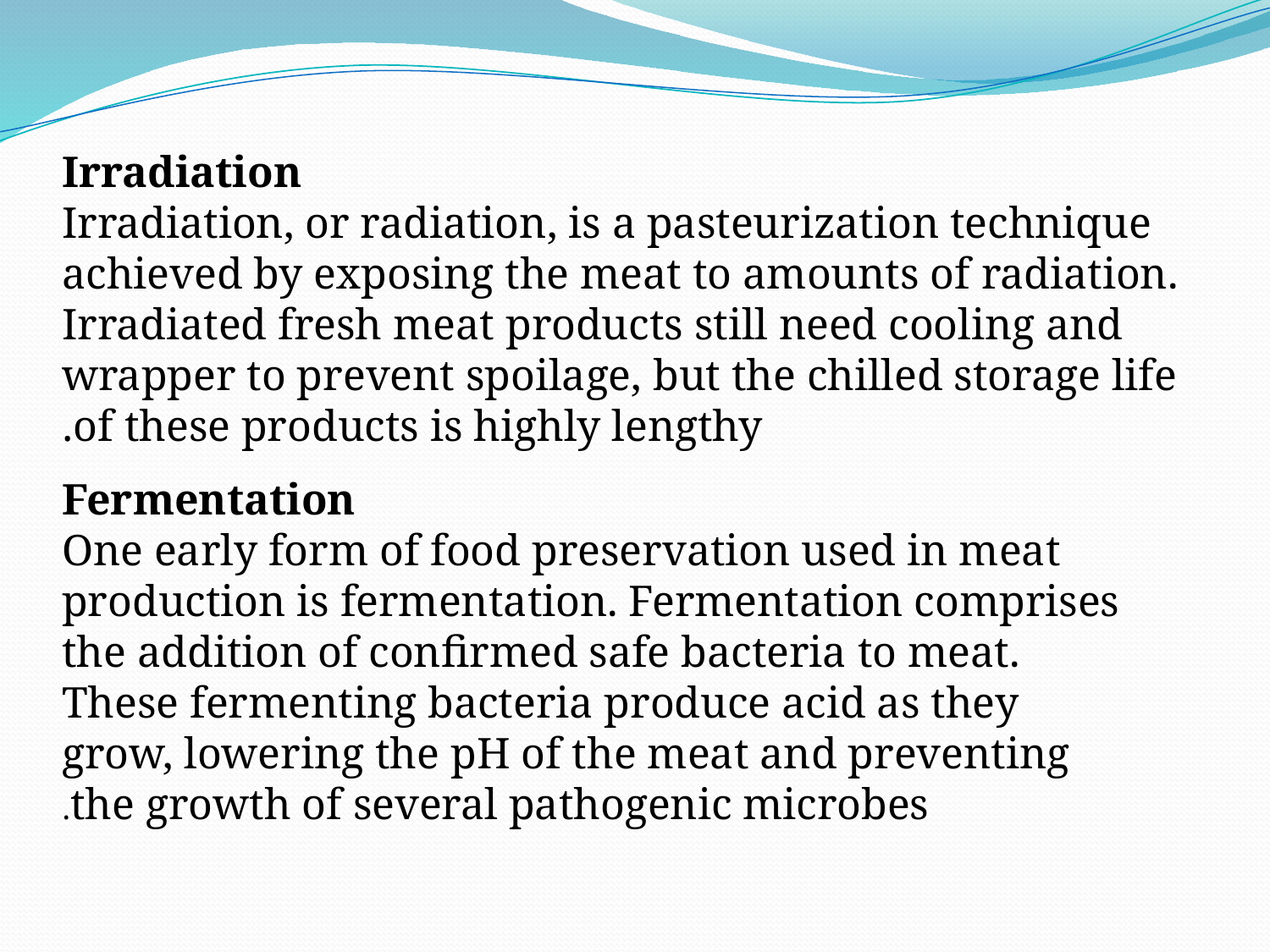

Irradiation
Irradiation, or radiation, is a pasteurization technique achieved by exposing the meat to amounts of radiation. Irradiated fresh meat products still need cooling and wrapper to prevent spoilage, but the chilled storage life of these products is highly lengthy.
Fermentation
One early form of food preservation used in meat production is fermentation. Fermentation comprises the addition of confirmed safe bacteria to meat. These fermenting bacteria produce acid as they grow, lowering the pH of the meat and preventing the growth of several pathogenic microbes.